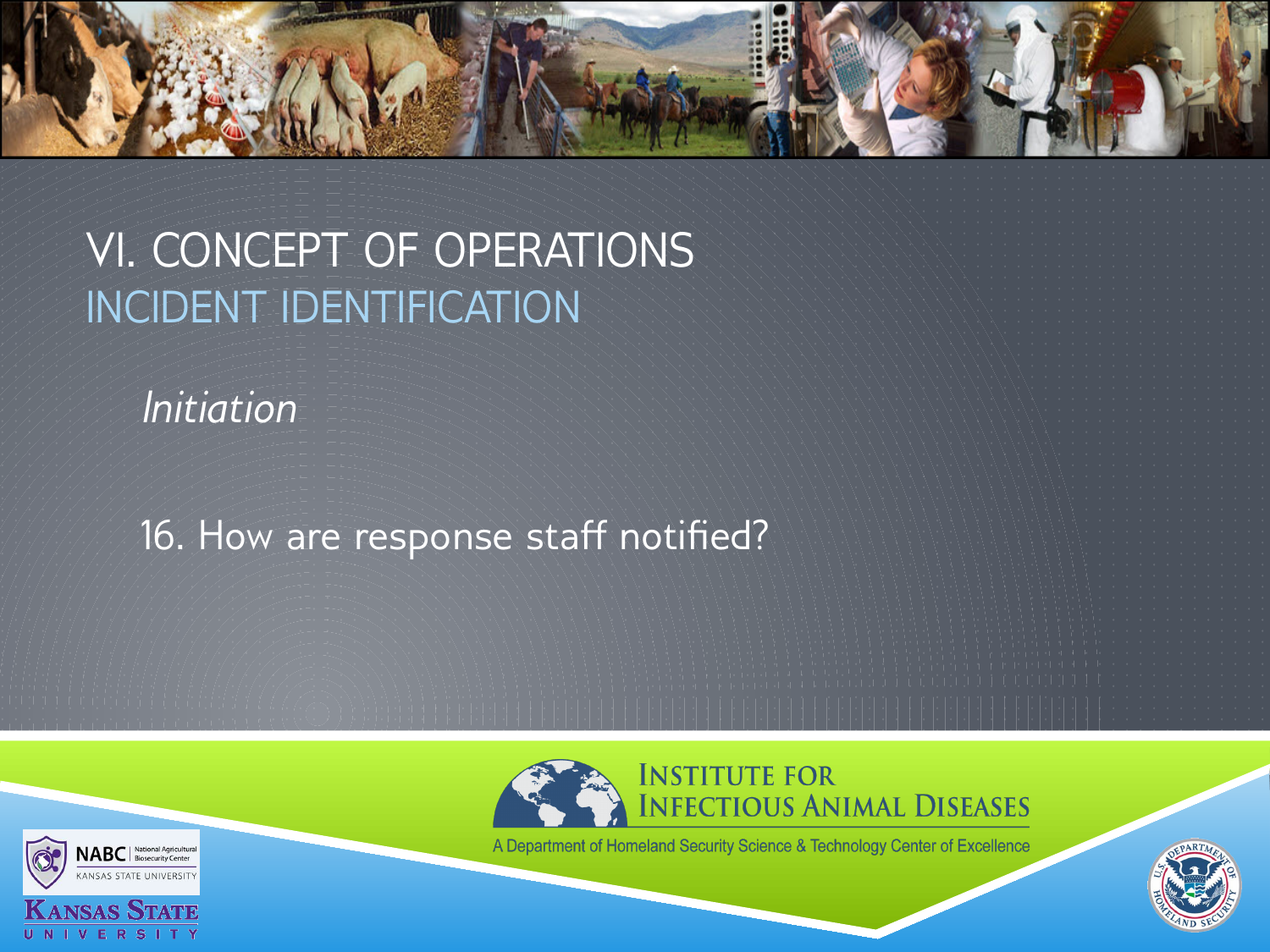

# VI. Concept of Operations Incident Identification
Initiation

16. How are response staff notified?